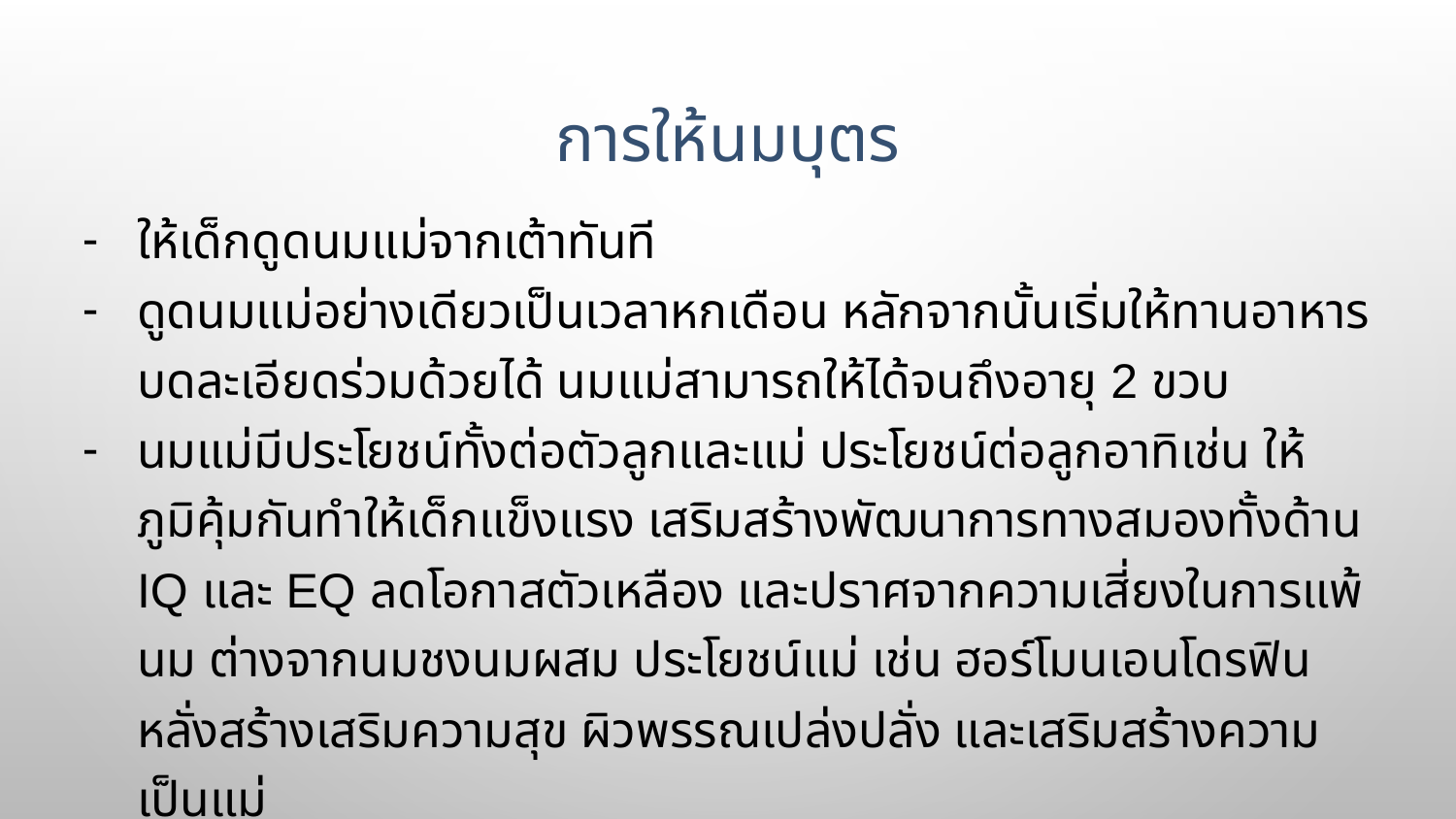

# การให้นมบุตร
ให้เด็กดูดนมแม่จากเต้าทันที
ดูดนมแม่อย่างเดียวเป็นเวลาหกเดือน หลักจากนั้นเริ่มให้ทานอาหารบดละเอียดร่วมด้วยได้ นมแม่สามารถให้ได้จนถึงอายุ 2 ขวบ
นมแม่มีประโยชน์ทั้งต่อตัวลูกและแม่ ประโยชน์ต่อลูกอาทิเช่น ให้ภูมิคุ้มกันทำให้เด็กแข็งแรง เสริมสร้างพัฒนาการทางสมองทั้งด้าน IQ และ EQ ลดโอกาสตัวเหลือง และปราศจากความเสี่ยงในการแพ้นม ต่างจากนมชงนมผสม ประโยชน์แม่ เช่น ฮอร์โมนเอนโดรฟินหลั่งสร้างเสริมความสุข ผิวพรรณเปล่งปลั่ง และเสริมสร้างความเป็นแม่